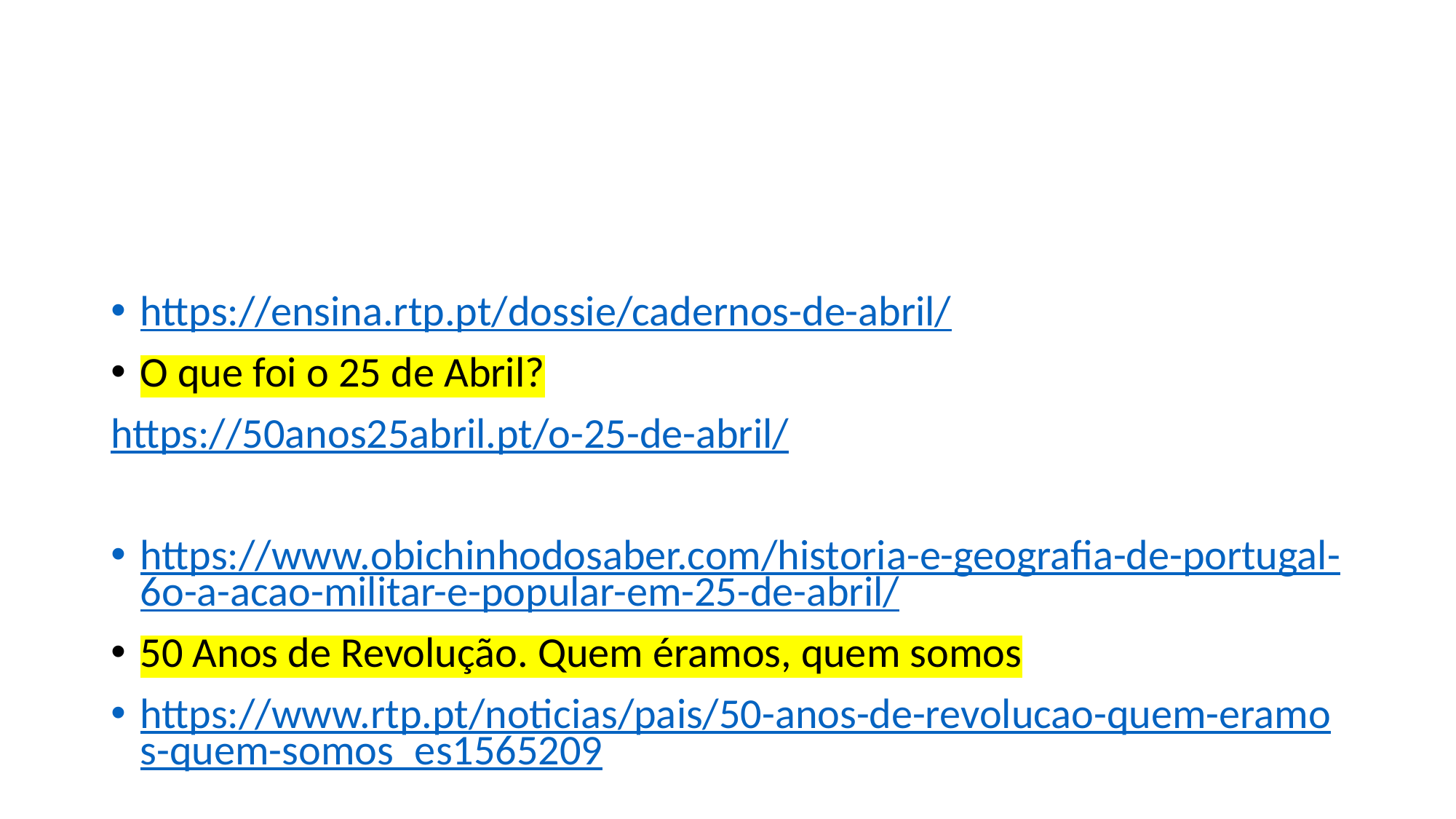

#

https://ensina.rtp.pt/dossie/cadernos-de-abril/
O que foi o 25 de Abril?
https://50anos25abril.pt/o-25-de-abril/

https://www.obichinhodosaber.com/historia-e-geografia-de-portugal-6o-a-acao-militar-e-popular-em-25-de-abril/
50 Anos de Revolução. Quem éramos, quem somos
https://www.rtp.pt/noticias/pais/50-anos-de-revolucao-quem-eramos-quem-somos_es1565209